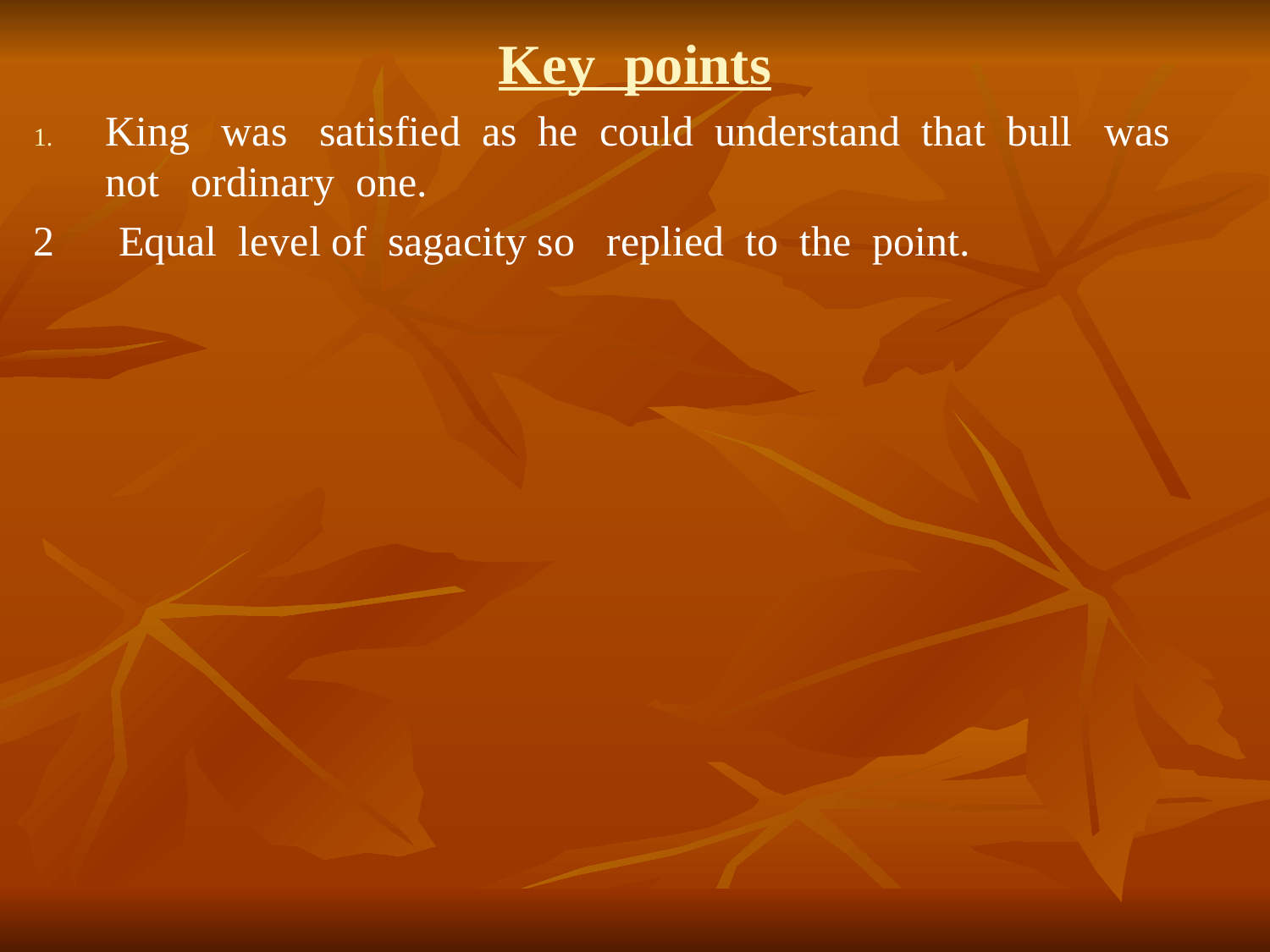

Key  points
King   was   satisfied  as  he  could  understand  that  bull   was  not   ordinary  one.
2      Equal  level of  sagacity so   replied  to  the  point.